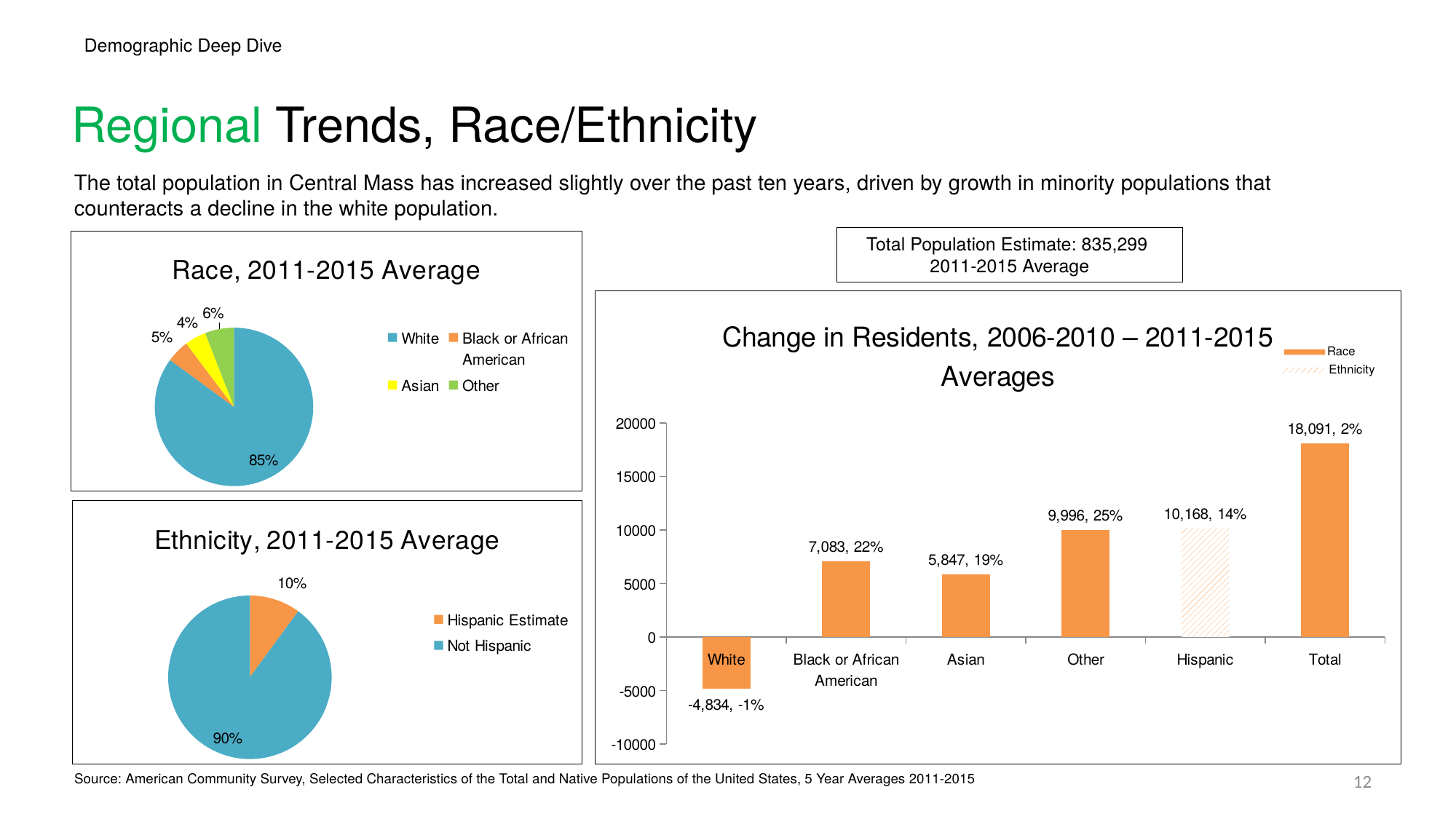

Demographic Deep Dive
# Regional Trends, Race/Ethnicity

### Chart: Hispanic or Latino

| Category | Total |
|---|---|
| 2011 | 606879.0810000002 |
| 2012 | 630425.2819999995 |
| 2013 | 655779.2739999992 |
| 2014 | 681785.4350000004 |
| 2015 | 707758.5090000011 |
The total population in Central Mass has increased slightly over the past ten years, driven by growth in minority populations that counteracts a decline in the white population.
Total Population Estimate: 835,299
 2011-2015 Average

### Chart: Race, 2011-2015 Average

| Category |  |
|---|---|
| White | 710656.6339999997 |
| Black or African American | 38707.605 |
| Asian | 36396.92500000002 |
| Other | 49537.95599999999 |

### Chart: Change in Residents, 2006-2010 – 2011-2015 Averages

| Category |  |
|---|---|
| White | -4834.1170000003185 |
| Black or African American | 7082.572000000011 |
| Asian | 5846.5310000000245 |
| Other | 9996.094999999987 |
| Hispanic | 10167.768999999986 |
| Total | 18091.080999999773 |
Race

Ethnicity

### Chart: Ethnicity, 2011-2015 Average

| Category |  |
|---|---|
| Hispanic Estimate | 83952.13599999998 |
| Not Hispanic | 751346.9839999998 |
12
Source: American Community Survey, Selected Characteristics of the Total and Native Populations of the United States, 5 Year Averages 2011-2015